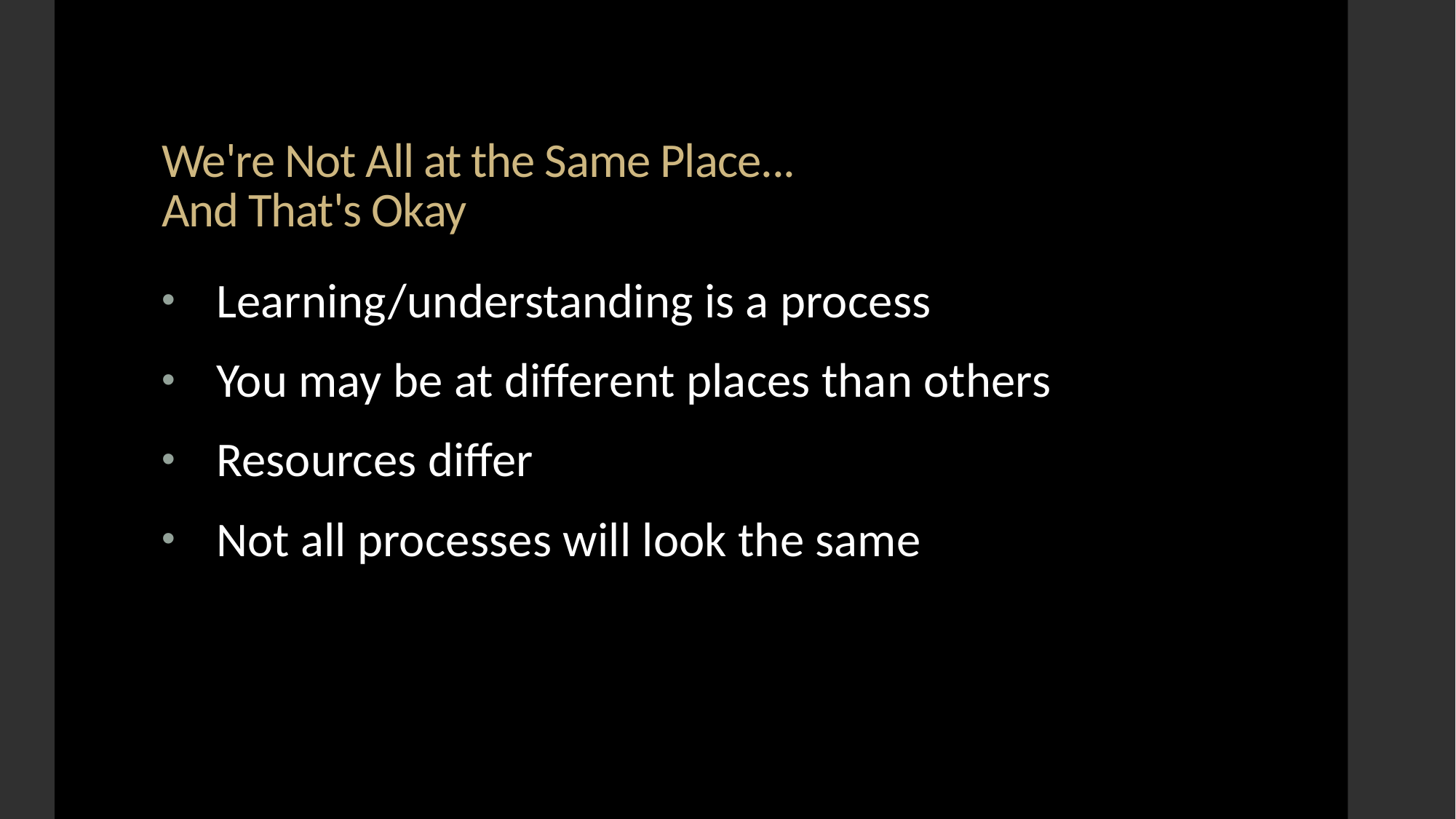

# We're Not All at the Same Place... And That's Okay
Learning/understanding is a process
You may be at different places than others
Resources differ
Not all processes will look the same